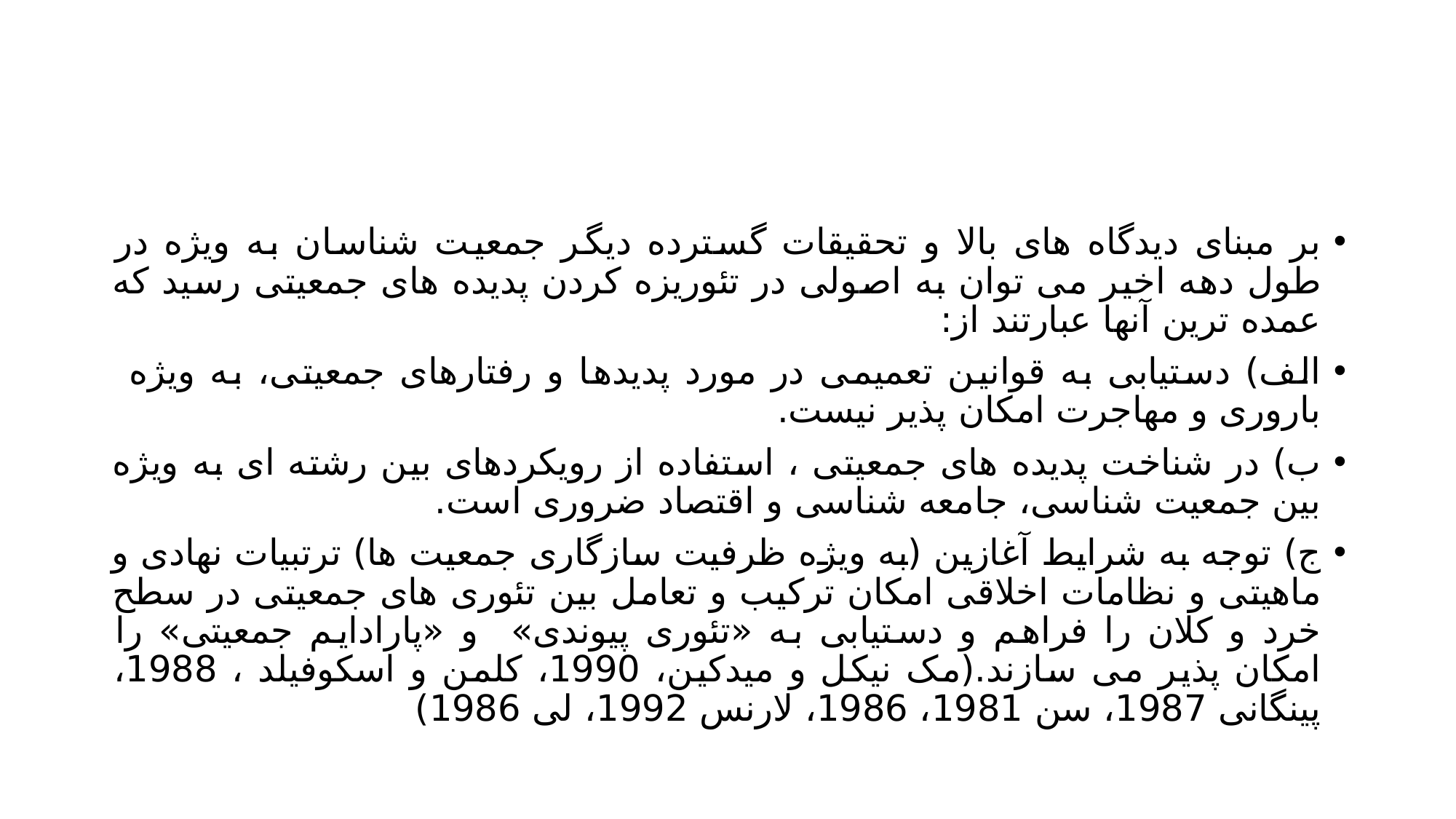

#
بر مبنای دیدگاه های بالا و تحقیقات گسترده دیگر جمعیت شناسان به ویژه در طول دهه اخیر می توان به اصولی در تئوریزه کردن پدیده های جمعیتی رسید که عمده ترین آنها عبارتند از:
الف) دستیابی به قوانین تعمیمی در مورد پدیدها و رفتارهای جمعیتی، به ویژه  باروری و مهاجرت امکان پذیر نیست.
ب) در شناخت پدیده های جمعیتی ، استفاده از رویکردهای بین رشته ای به ویژه بین جمعیت شناسی، جامعه شناسی و اقتصاد ضروری است.
ج) توجه به شرایط آغازین (به ویژه ظرفیت سازگاری جمعیت ها) ترتبیات نهادی و ماهیتی و نظامات اخلاقی امکان ترکیب و تعامل بین تئوری های جمعیتی در سطح خرد و کلان را فراهم و دستیابی به «تئوری پیوندی»  و «پارادایم جمعیتی» را امکان پذیر می سازند.(مک نیکل و میدکین، 1990، کلمن و اسکوفیلد ، 1988، پینگانی 1987، سن 1981، 1986، لارنس 1992، لی 1986)